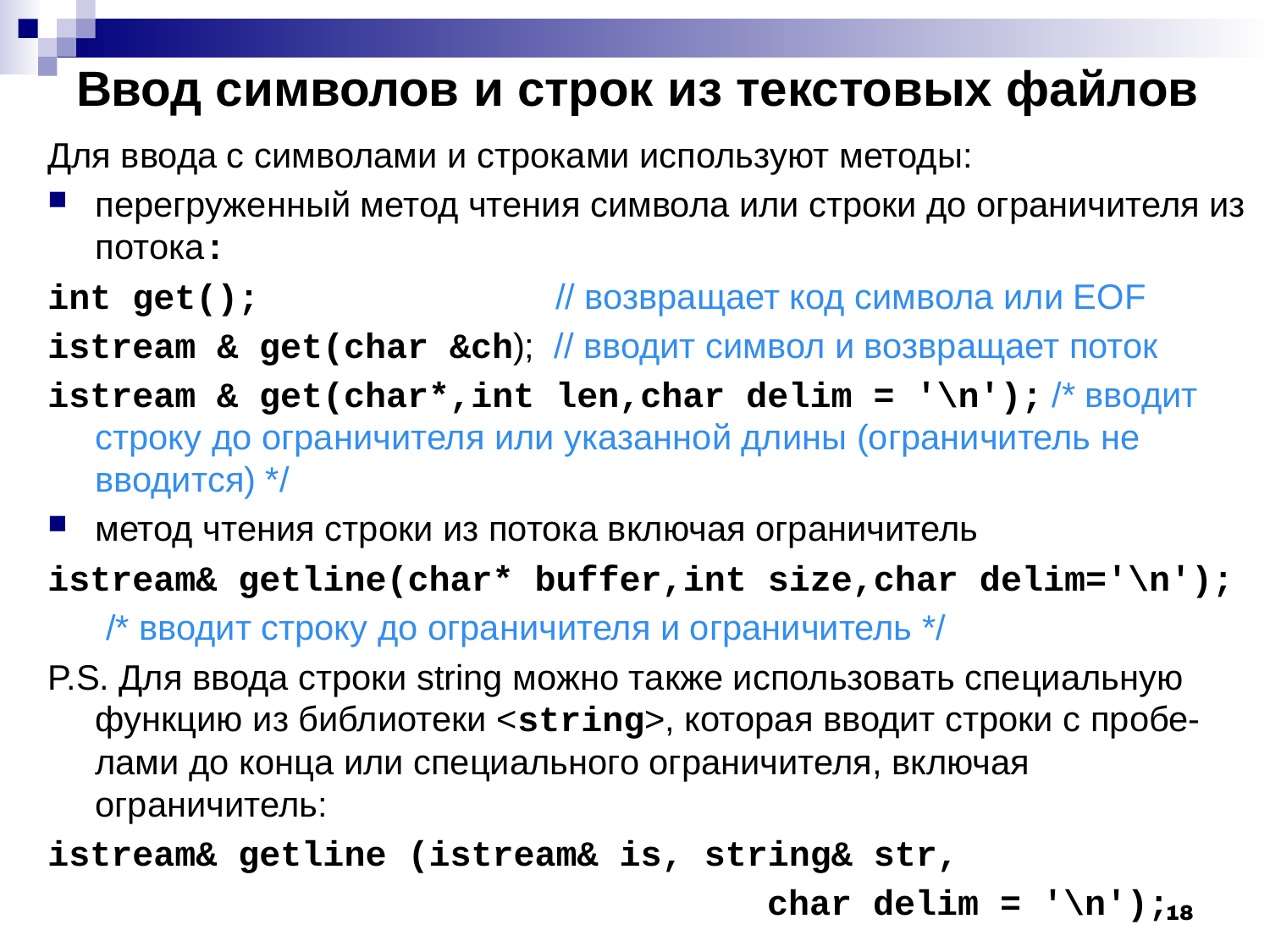

# Ввод символов и строк из текстовых файлов
Для ввода с символами и строками используют методы:
перегруженный метод чтения символа или строки до ограничителя из потока:
int get();              // возвращает код символа или EOF
istream & get(char &ch);  // вводит символ и возвращает поток
istream & get(char*,int len,char delim = '\n'); /* вводит строку до ограничителя или указанной длины (ограничитель не вводится) */
метод чтения строки из потока включая ограничитель
istream& getline(char* buffer,int size,char delim='\n');
      /* вводит строку до ограничителя и ограничитель */
P.S. Для ввода строки string можно также использовать специальную функцию из библиотеки <string>, которая вводит строки с пробе-лами до конца или специального ограничителя, включая ограничитель:
istream& getline (istream& is, string& str,
                                  char delim = '\n');

18